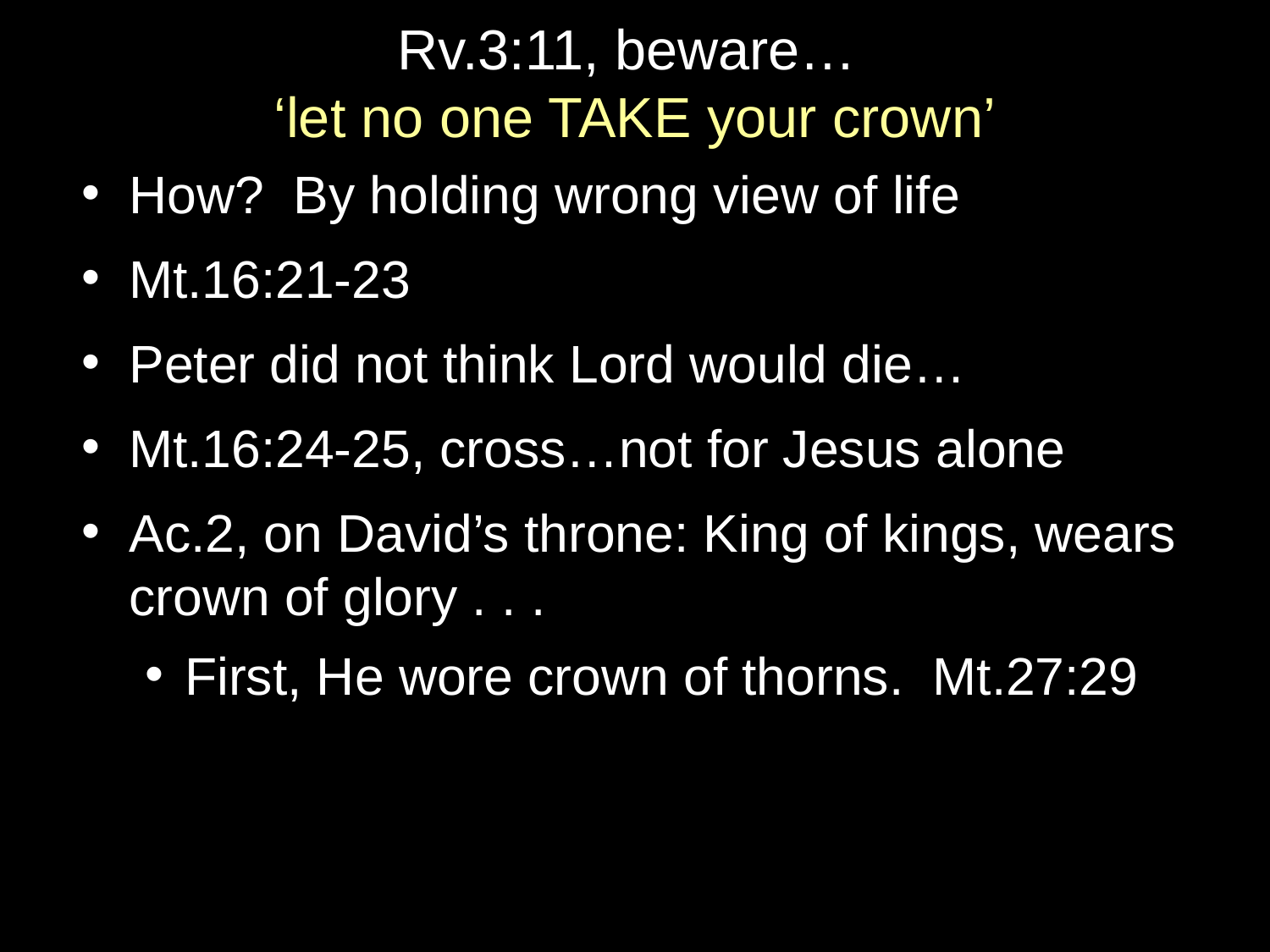

# Rv.3:11, beware… ‘let no one TAKE your crown’
How?  By holding wrong view of life
Mt.16:21-23
Peter did not think Lord would die…
Mt.16:24-25, cross…not for Jesus alone
Ac.2, on David’s throne: King of kings, wears crown of glory . . .
First, He wore crown of thorns.  Mt.27:29